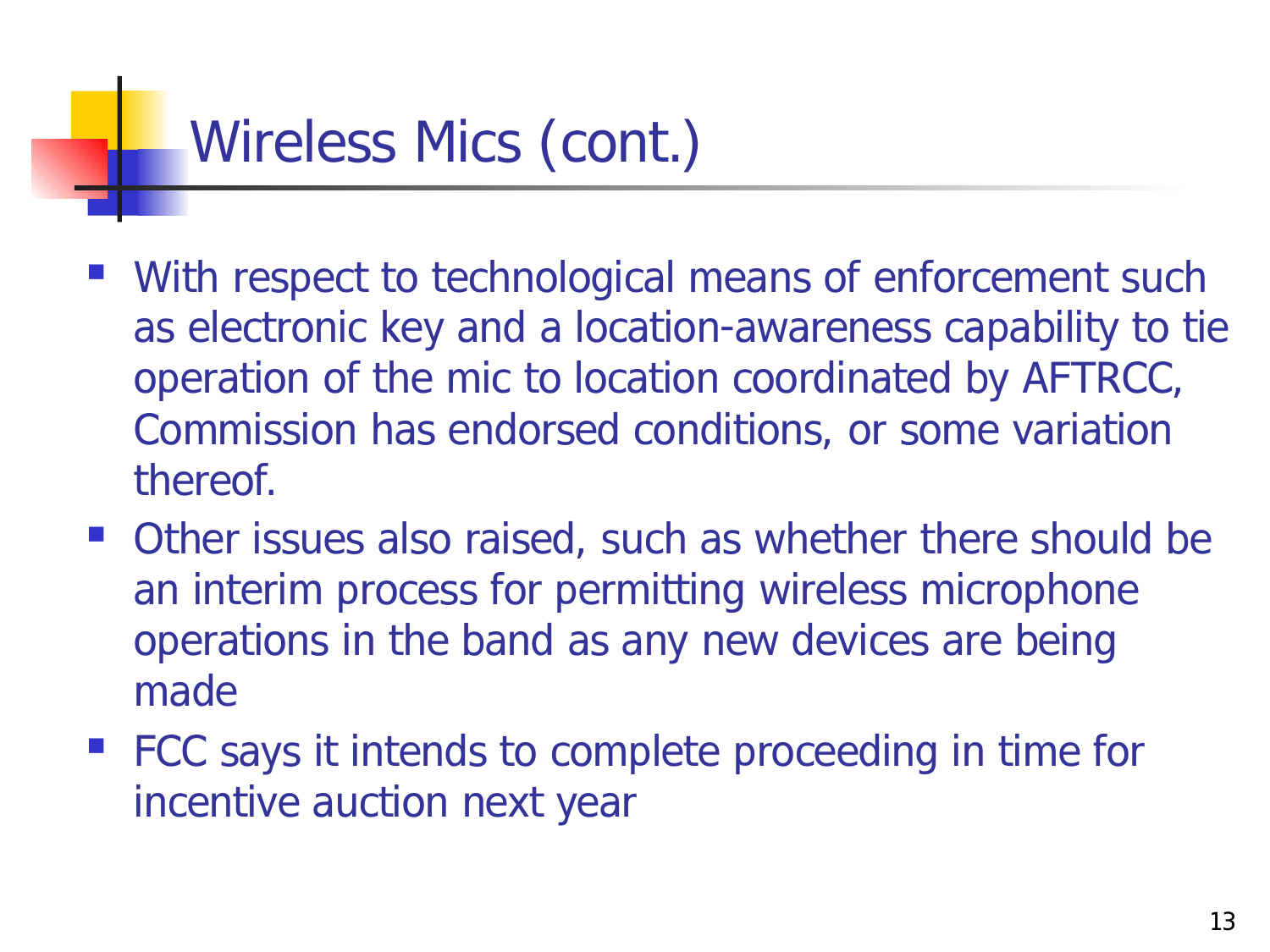

# Wireless Mics (cont.)
With respect to technological means of enforcement such as electronic key and a location-awareness capability to tie operation of the mic to location coordinated by AFTRCC, Commission has endorsed conditions, or some variation thereof.
Other issues also raised, such as whether there should be an interim process for permitting wireless microphone operations in the band as any new devices are being made
FCC says it intends to complete proceeding in time for incentive auction next year